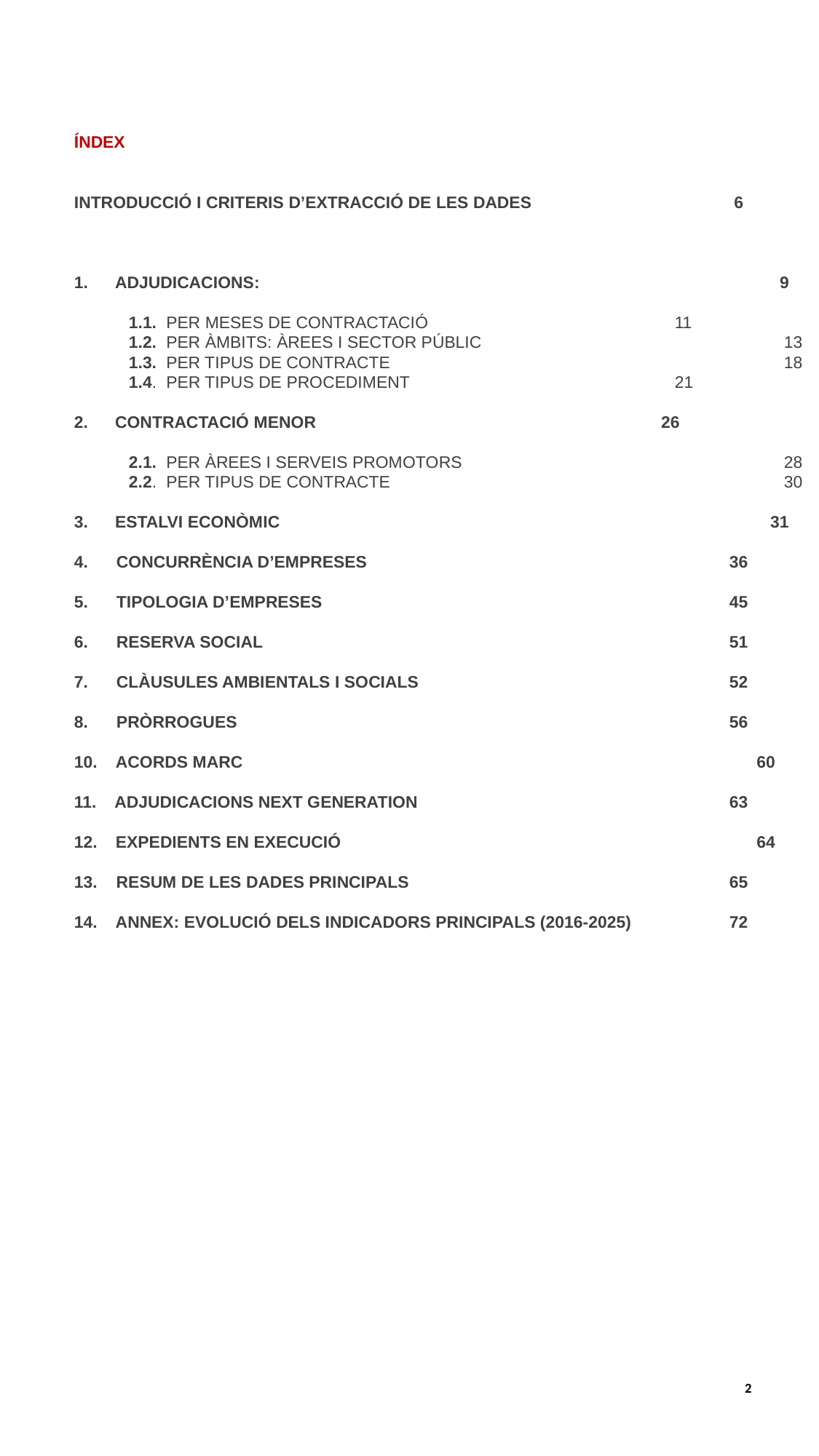

ÍNDEX

INTRODUCCIÓ I CRITERIS D’EXTRACCIÓ DE LES DADES		 6

ADJUDICACIONS:					  9
1.1.  PER MESES DE CONTRACTACIÓ			11
1.2.  PER ÀMBITS: ÀREES I SECTOR PÚBLIC			13
1.3.  PER TIPUS DE CONTRACTE				18
1.4.  PER TIPUS DE PROCEDIMENT		                 	21

CONTRACTACIÓ MENOR				26

2.1.  PER ÀREES I SERVEIS PROMOTORS			28
2.2.  PER TIPUS DE CONTRACTE				30

ESTALVI ECONÒMIC					31

4.      CONCURRÈNCIA D’EMPRESES 				36

5.      TIPOLOGIA D’EMPRESES				45

6.      RESERVA SOCIAL					51

7.      CLÀUSULES AMBIENTALS I SOCIALS			52

8.      PRÒRROGUES					56

   ACORDS MARC					60

11.    ADJUDICACIONS NEXT GENERATION			63

   EXPEDIENTS EN EXECUCIÓ				64

13.    RESUM DE LES DADES PRINCIPALS			65

14.    ANNEX: EVOLUCIÓ DELS INDICADORS PRINCIPALS (2016-2025)	72

2